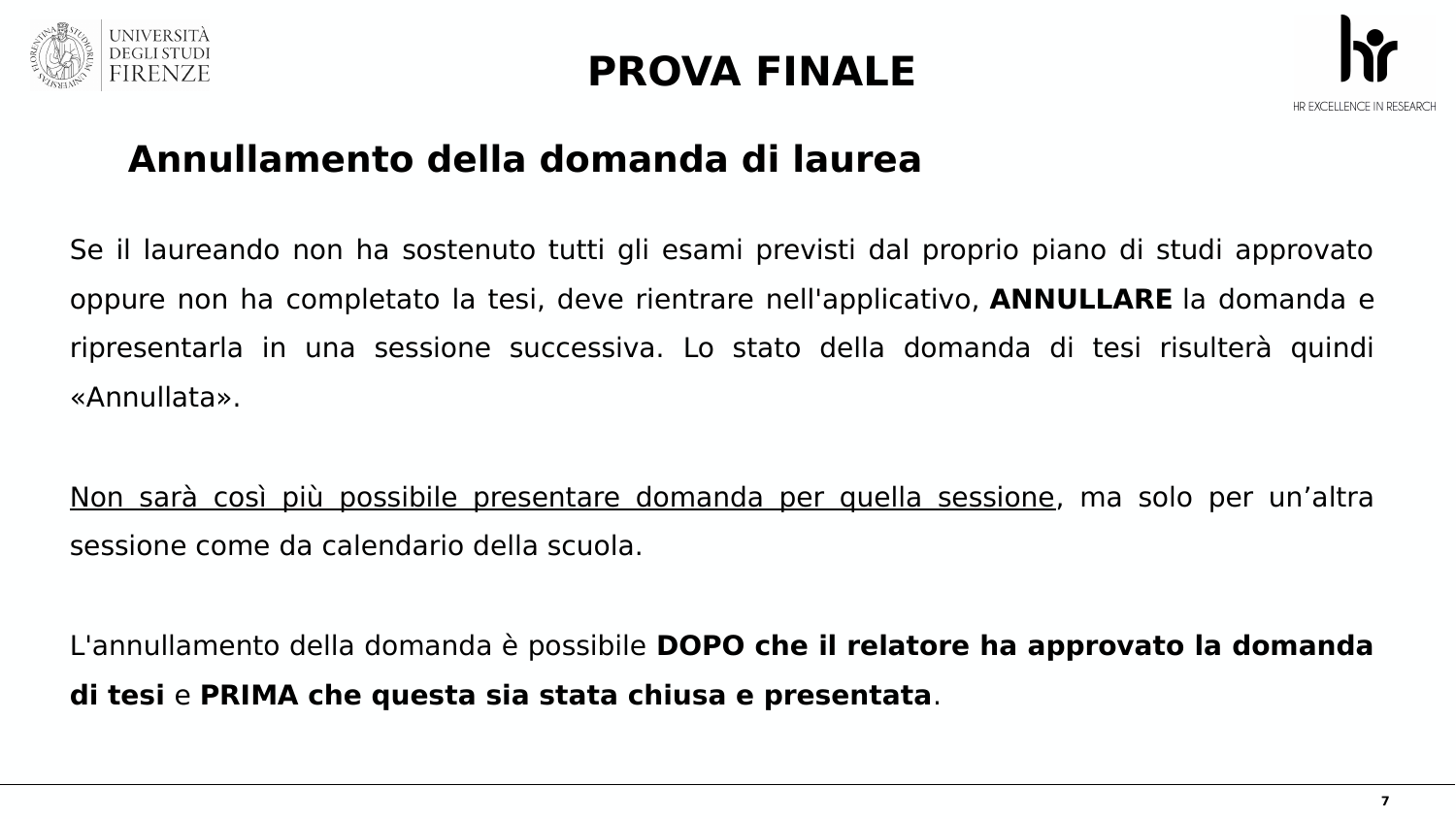

PROVA FINALE
# Annullamento della domanda di laurea
Se il laureando non ha sostenuto tutti gli esami previsti dal proprio piano di studi approvato oppure non ha completato la tesi, deve rientrare nell'applicativo, ANNULLARE la domanda e ripresentarla in una sessione successiva. Lo stato della domanda di tesi risulterà quindi «Annullata».

Non sarà così più possibile presentare domanda per quella sessione, ma solo per un’altra sessione come da calendario della scuola.

L'annullamento della domanda è possibile DOPO che il relatore ha approvato la domanda di tesi e PRIMA che questa sia stata chiusa e presentata.